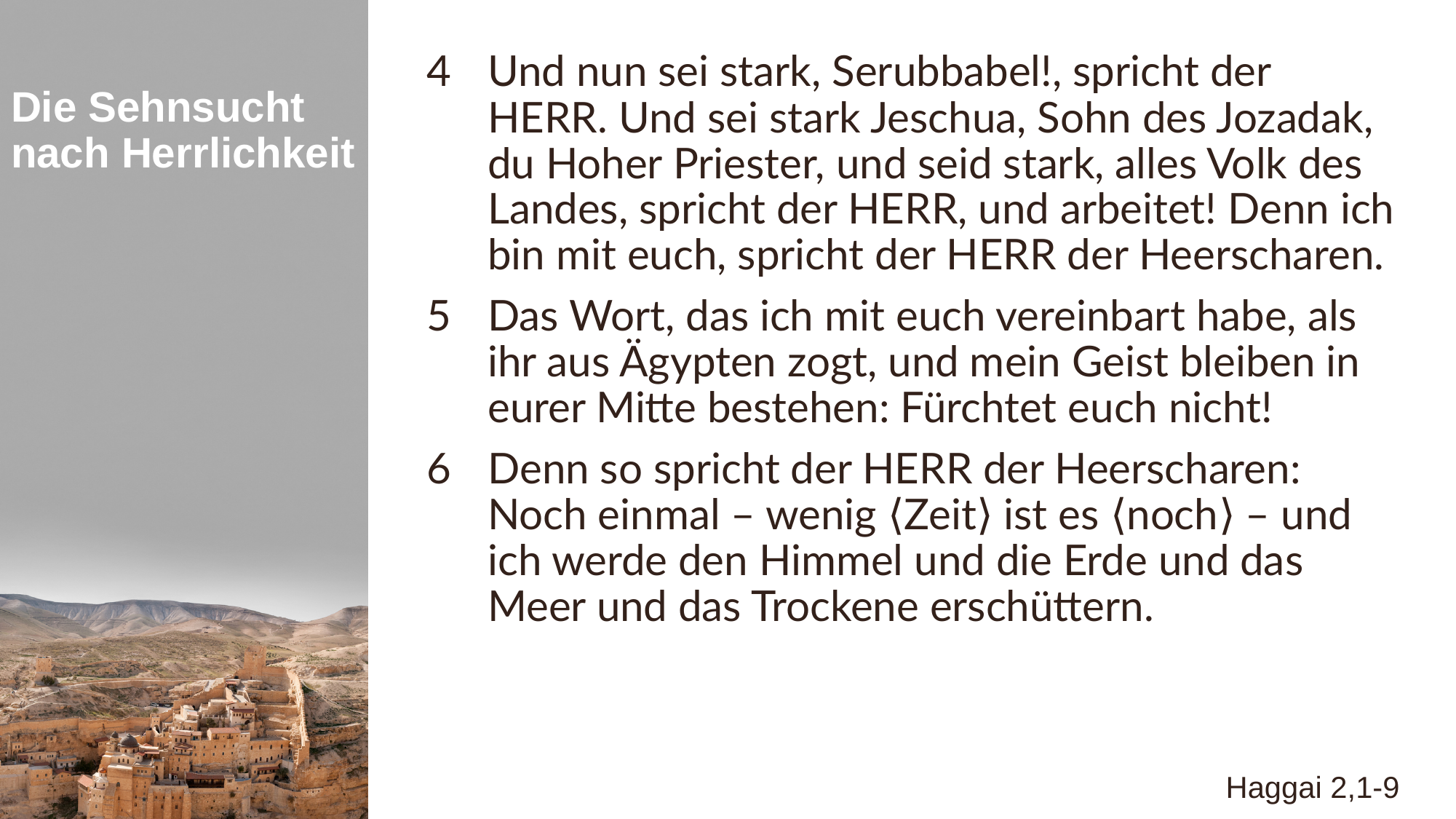

Und nun sei stark, Serubbabel!, spricht der HERR. Und sei stark Jeschua, Sohn des Jozadak, du Hoher Priester, und seid stark, alles Volk des Landes, spricht der HERR, und arbeitet! Denn ich bin mit euch, spricht der HERR der Heerscharen.
Das Wort, das ich mit euch vereinbart habe, als ihr aus Ägypten zogt, und mein Geist bleiben in eurer Mitte bestehen: Fürchtet euch nicht!
Denn so spricht der HERR der Heerscharen: Noch einmal – wenig ⟨Zeit⟩ ist es ⟨noch⟩ – und ich werde den Himmel und die Erde und das Meer und das Trockene erschüttern.

Die Sehnsucht nach Herrlichkeit

Haggai 2,1-9